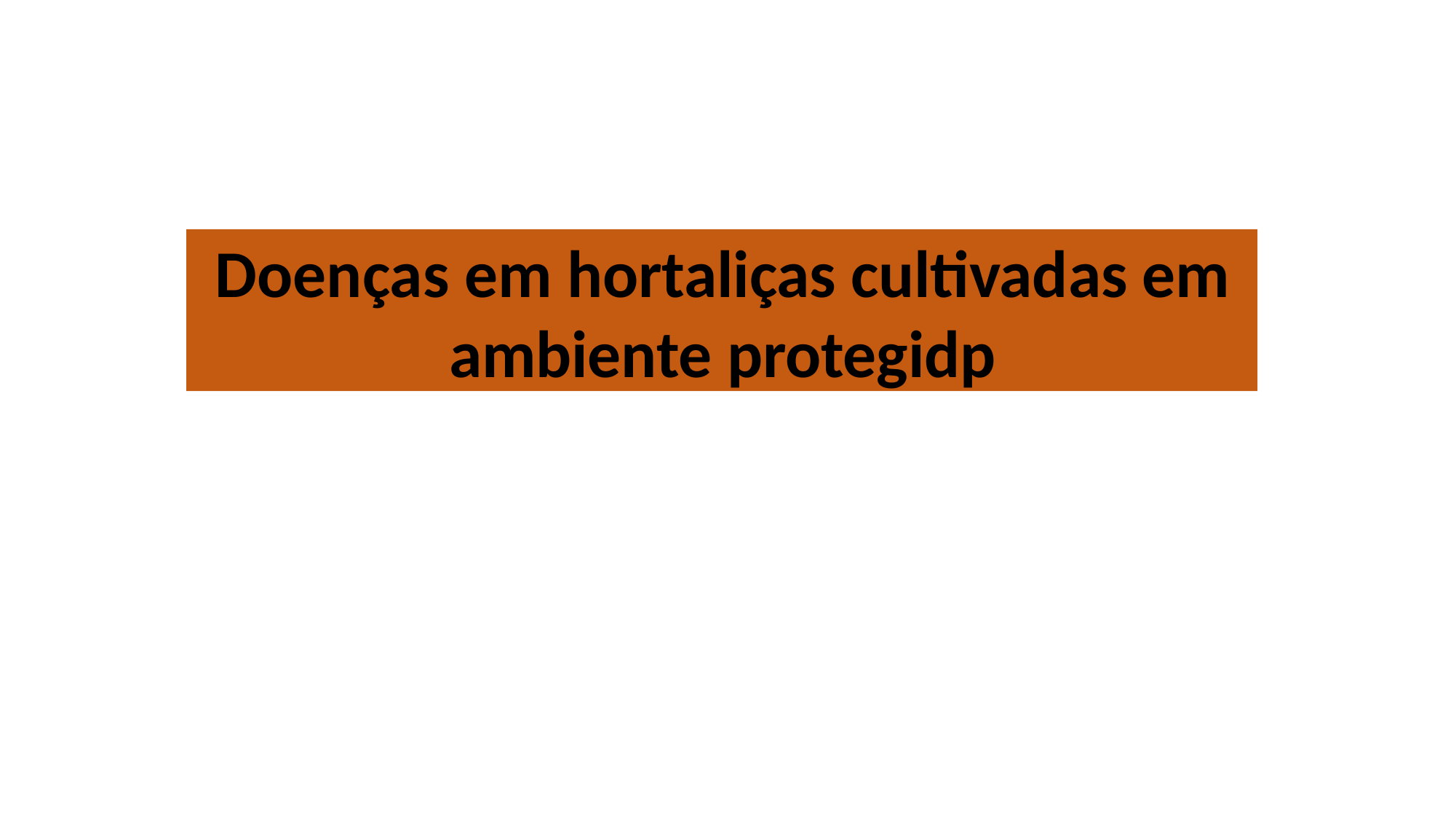

# Doenças em hortaliças cultivadas em ambiente protegidp